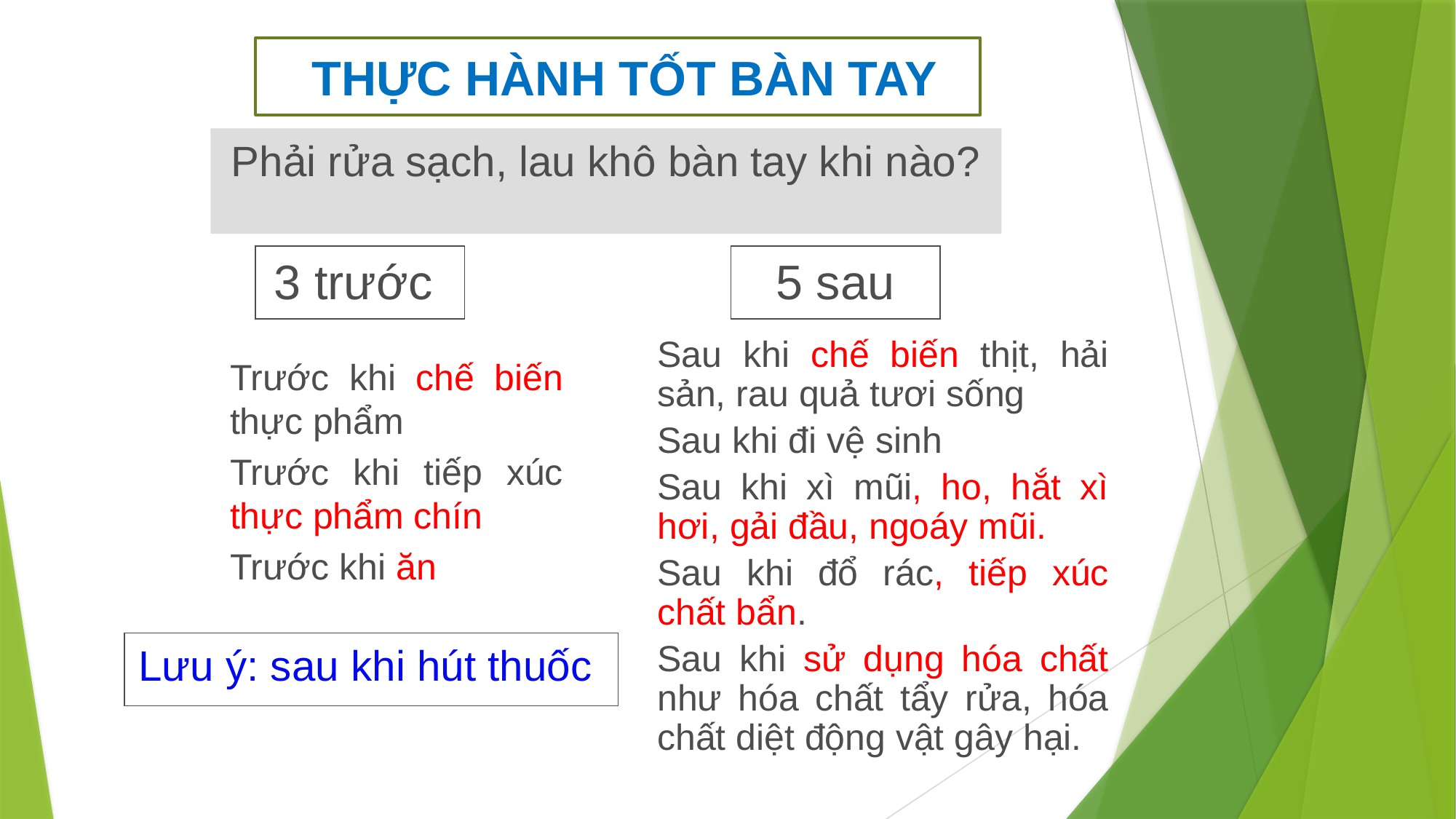

THỰC HÀNH TỐT BÀN TAY
Phải rửa sạch, lau khô bàn tay khi nào?

5 sau
3 trước
	Sau khi chế biến thịt, hải sản, rau quả tươi sống
	Sau khi đi vệ sinh
	Sau khi xì mũi, ho, hắt xì hơi, gải đầu, ngoáy mũi.
	Sau khi đổ rác, tiếp xúc chất bẩn.
	Sau khi sử dụng hóa chất như hóa chất tẩy rửa, hóa chất diệt động vật gây hại.

	Trước khi chế biến thực phẩm
	Trước khi tiếp xúc thực phẩm chín
	Trước khi ăn
Lưu ý: sau khi hút thuốc